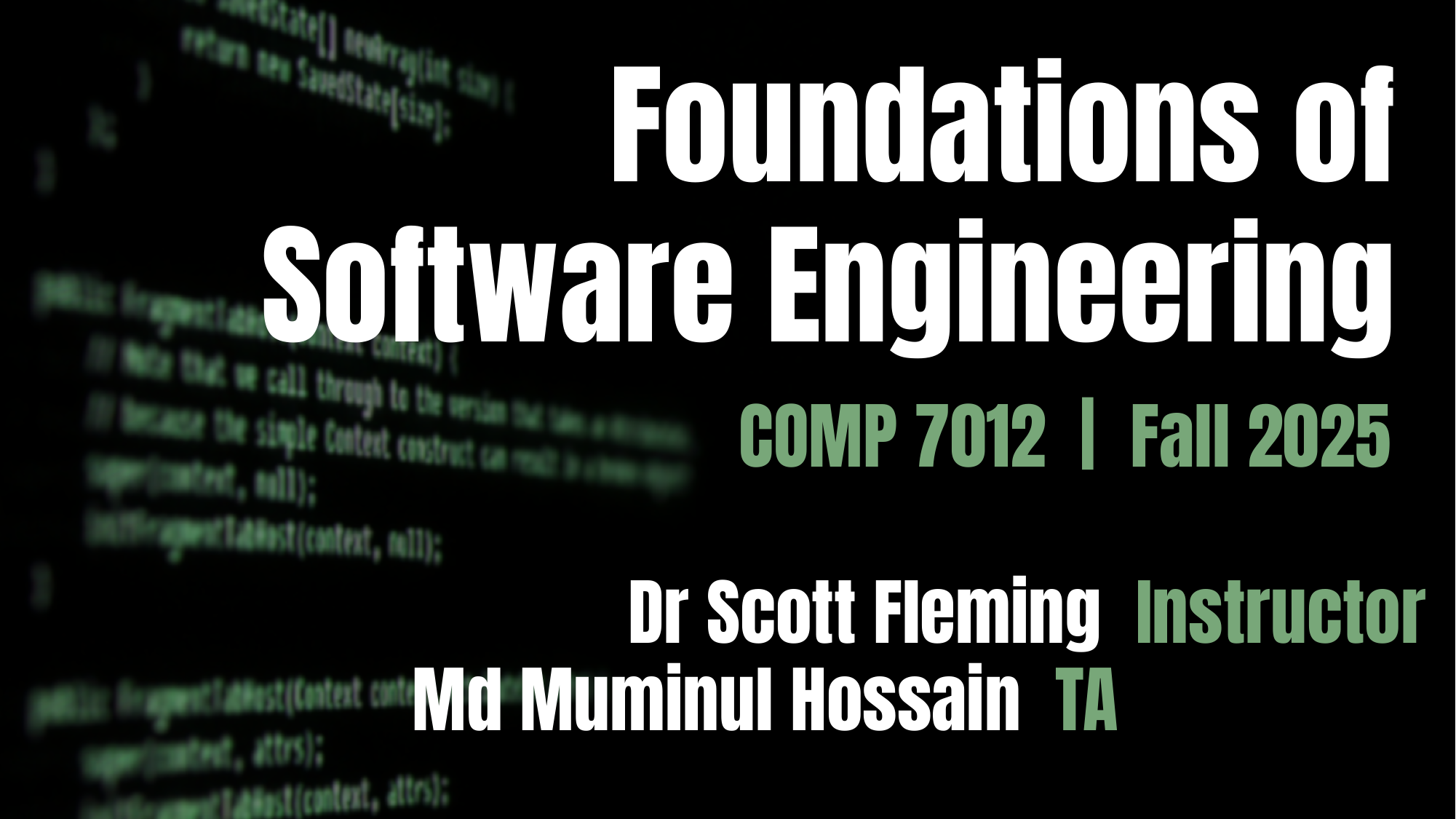

Foundations of
Software Engineering
COMP 7012  |  Fall 2025
Dr Scott Fleming  Instructor
Md Muminul Hossain  TA